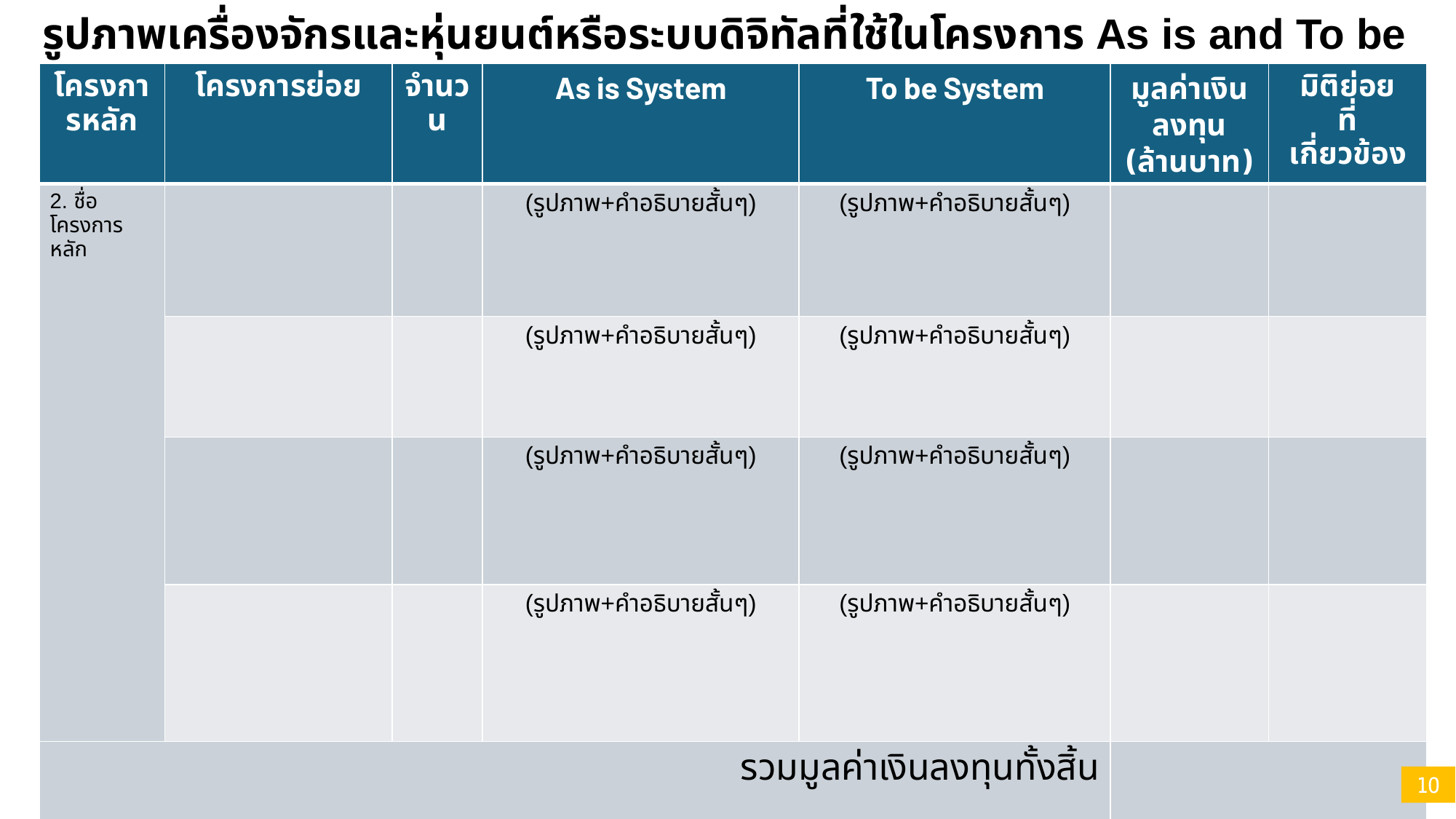

รูปภาพเครื่องจักรและหุ่นยนต์หรือระบบดิจิทัลที่ใช้ในโครงการ As is and To be System
| โครงการหลัก | โครงการย่อย | จำนวน | As is System | To be System | มูลค่าเงินลงทุน (ล้านบาท) | มิติย่อย ที่เกี่ยวข้อง |
| --- | --- | --- | --- | --- | --- | --- |
| 2. ชื่อโครงการหลัก |  |  | (รูปภาพ+คำอธิบายสั้นๆ) | (รูปภาพ+คำอธิบายสั้นๆ) |  |  |
|  |  |  | (รูปภาพ+คำอธิบายสั้นๆ) | (รูปภาพ+คำอธิบายสั้นๆ) |  |  |
|  |  |  | (รูปภาพ+คำอธิบายสั้นๆ) | (รูปภาพ+คำอธิบายสั้นๆ) |  |  |
|  |  |  | (รูปภาพ+คำอธิบายสั้นๆ) | (รูปภาพ+คำอธิบายสั้นๆ) |  |  |
| รวมมูลค่าเงินลงทุนทั้งสิ้น |  |  |  |  |  |  |
10
10